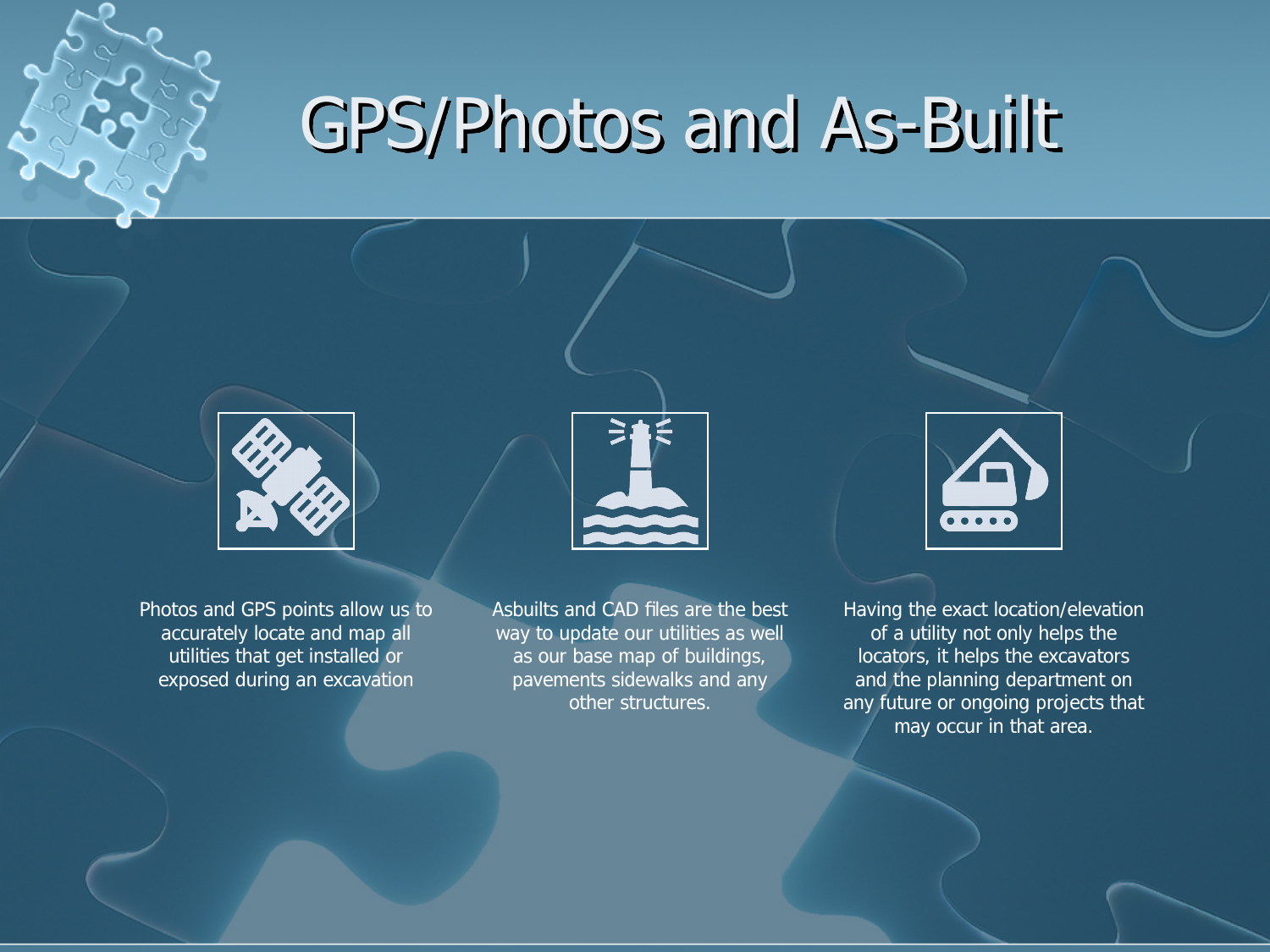

# GPS/Photos and As-Built
Photos and GPS points allow us to accurately locate and map all utilities that get installed or exposed during an excavation
Asbuilts and CAD files are the best way to update our utilities as well as our base map of buildings, pavements sidewalks and any other structures.
Having the exact location/elevation of a utility not only helps the locators, it helps the excavators and the planning department on any future or ongoing projects that may occur in that area.